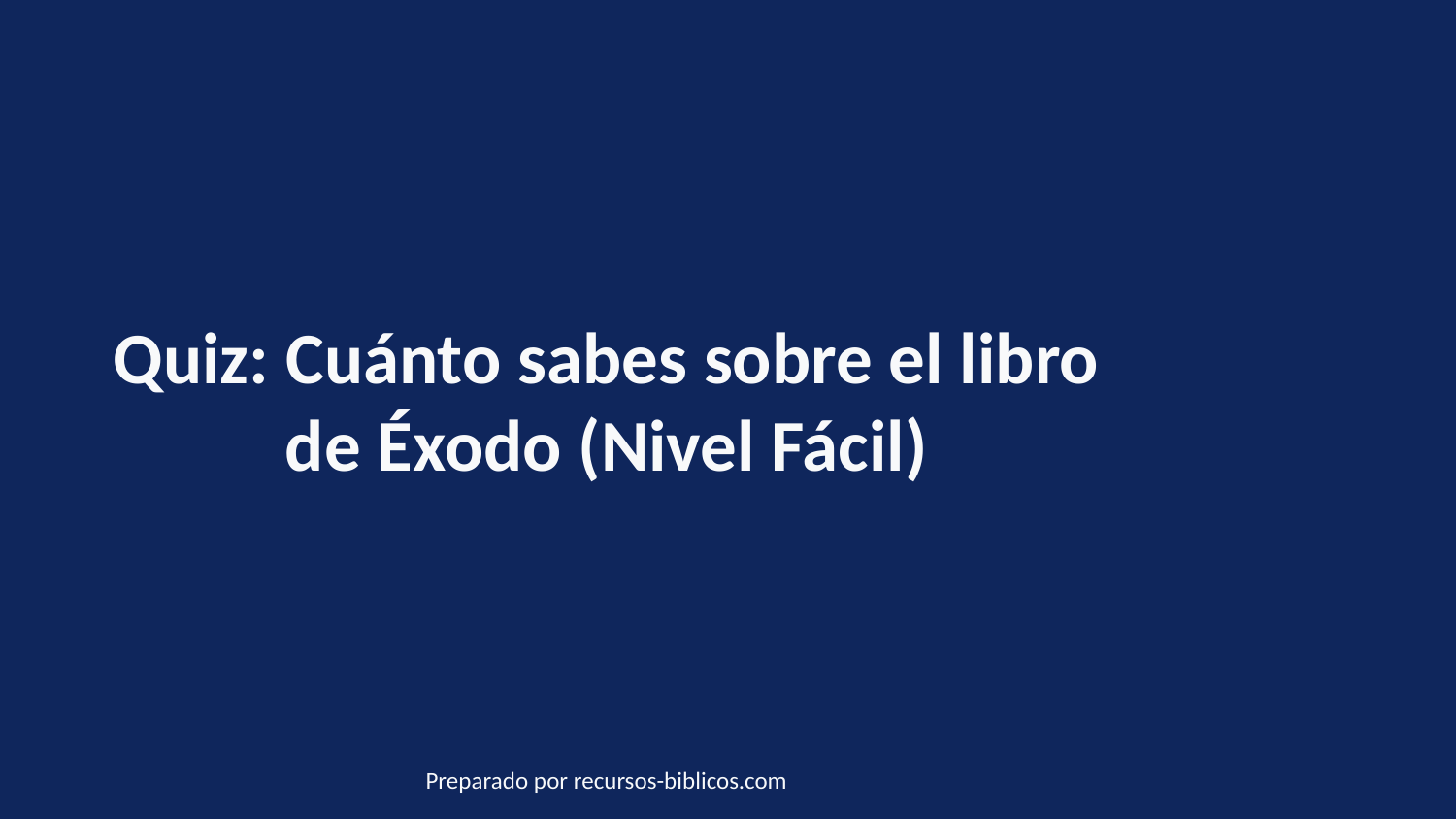

Quiz: Cuánto sabes sobre el libro de Éxodo (Nivel Fácil)
Preparado por recursos-biblicos.com